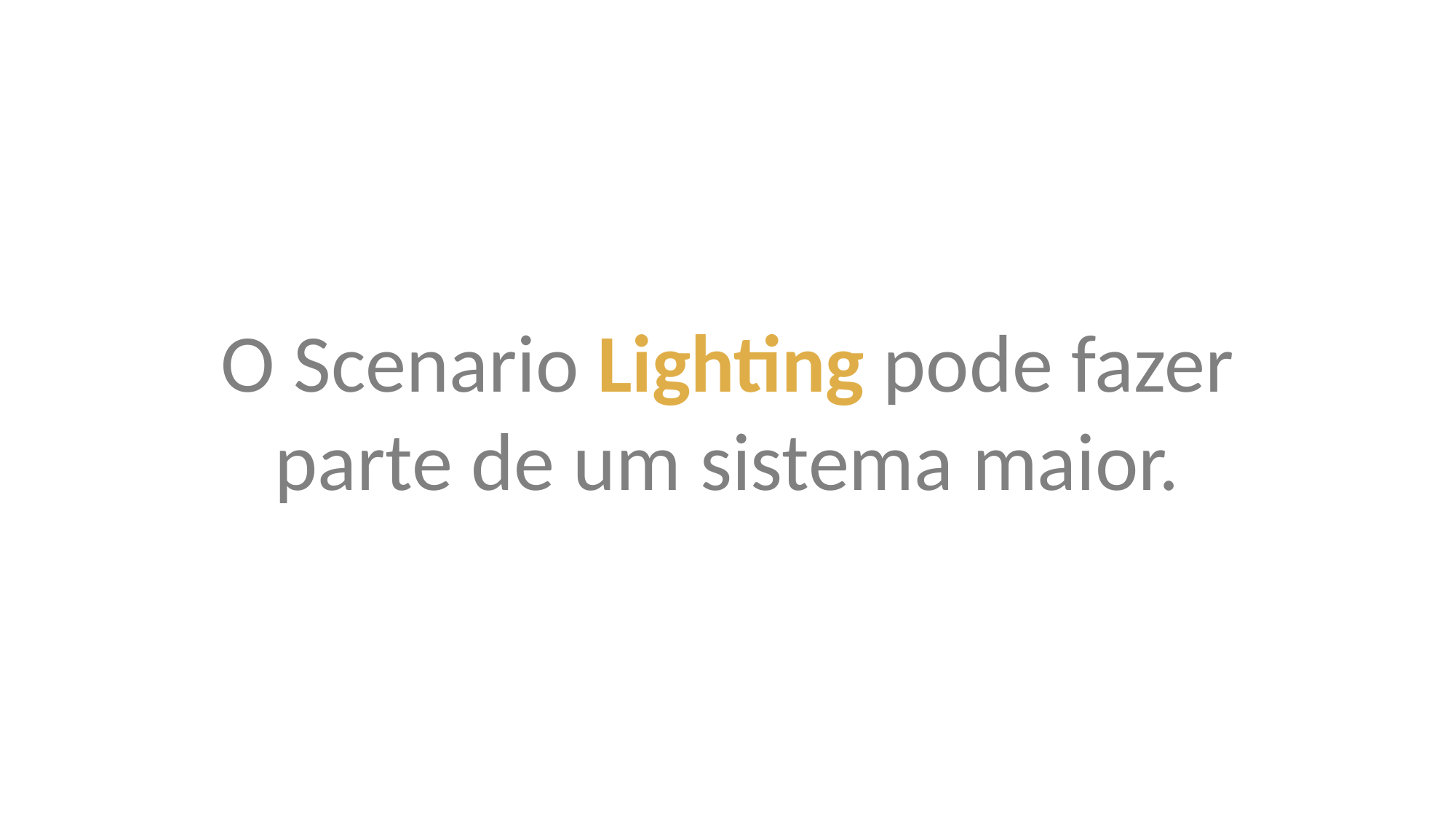

O Scenario Lighting pode fazer parte de um sistema maior.